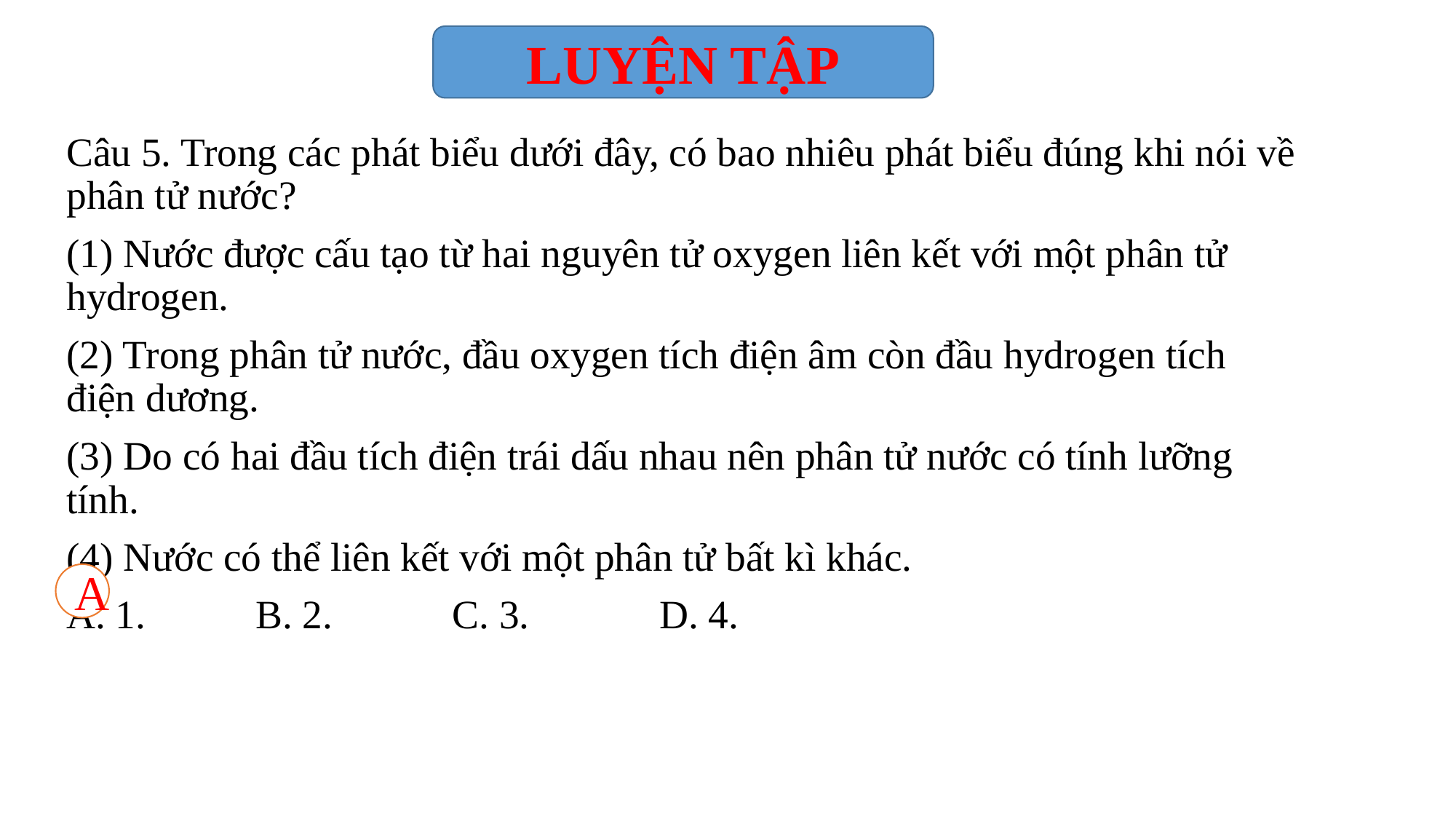

LUYỆN TẬP
Câu 5. Trong các phát biểu dưới đây, có bao nhiêu phát biểu đúng khi nói về phân tử nước?
(1) Nước được cấu tạo từ hai nguyên tử oxygen liên kết với một phân tử hydrogen.
(2) Trong phân tử nước, đầu oxygen tích điện âm còn đầu hydrogen tích điện dương.
(3) Do có hai đầu tích điện trái dấu nhau nên phân tử nước có tính lưỡng tính.
(4) Nước có thể liên kết với một phân tử bất kì khác.
A. 1.           B. 2.            C. 3.             D. 4.

A